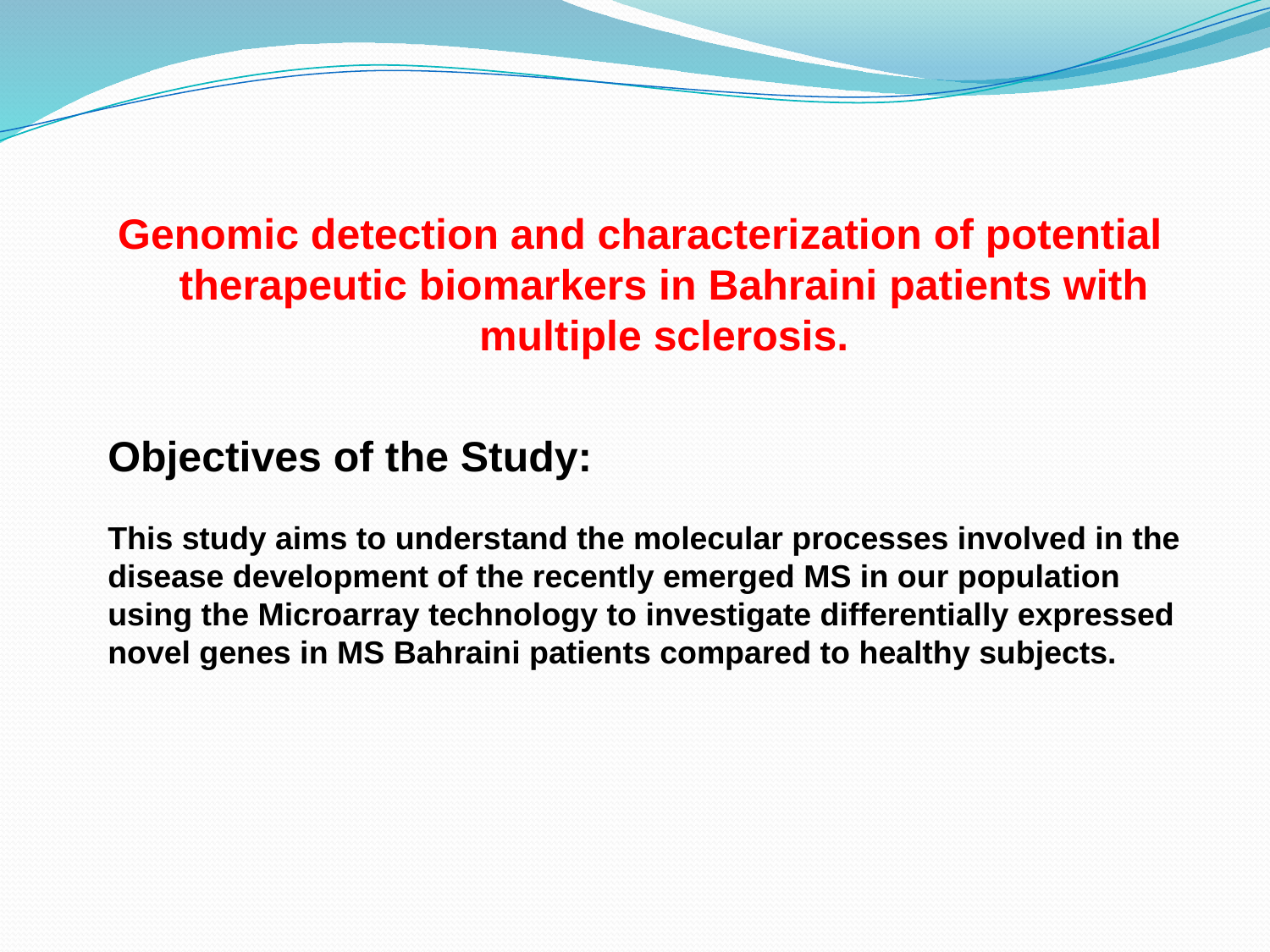

Genomic detection and characterization of potential therapeutic biomarkers in Bahraini patients with multiple sclerosis.
Objectives of the Study:

This study aims to understand the molecular processes involved in the disease development of the recently emerged MS in our population using the Microarray technology to investigate differentially expressed novel genes in MS Bahraini patients compared to healthy subjects.